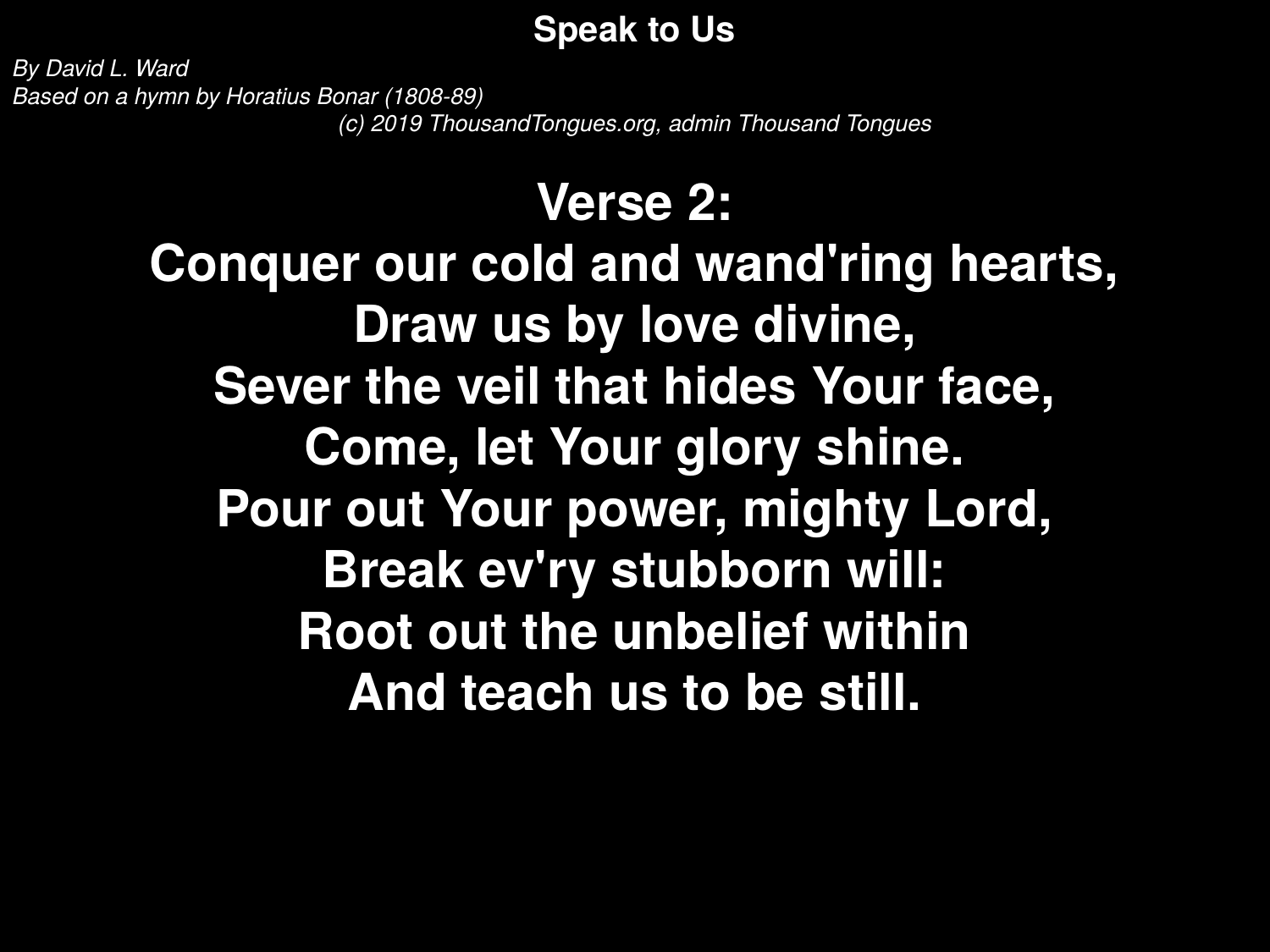

Speak to Us
By David L. Ward
Based on a hymn by Horatius Bonar (1808-89)
(c) 2019 ThousandTongues.org, admin Thousand Tongues
Verse 2:
Conquer our cold and wand'ring hearts,
Draw us by love divine,
Sever the veil that hides Your face,
Come, let Your glory shine.
Pour out Your power, mighty Lord,
Break ev'ry stubborn will:
Root out the unbelief within
And teach us to be still.